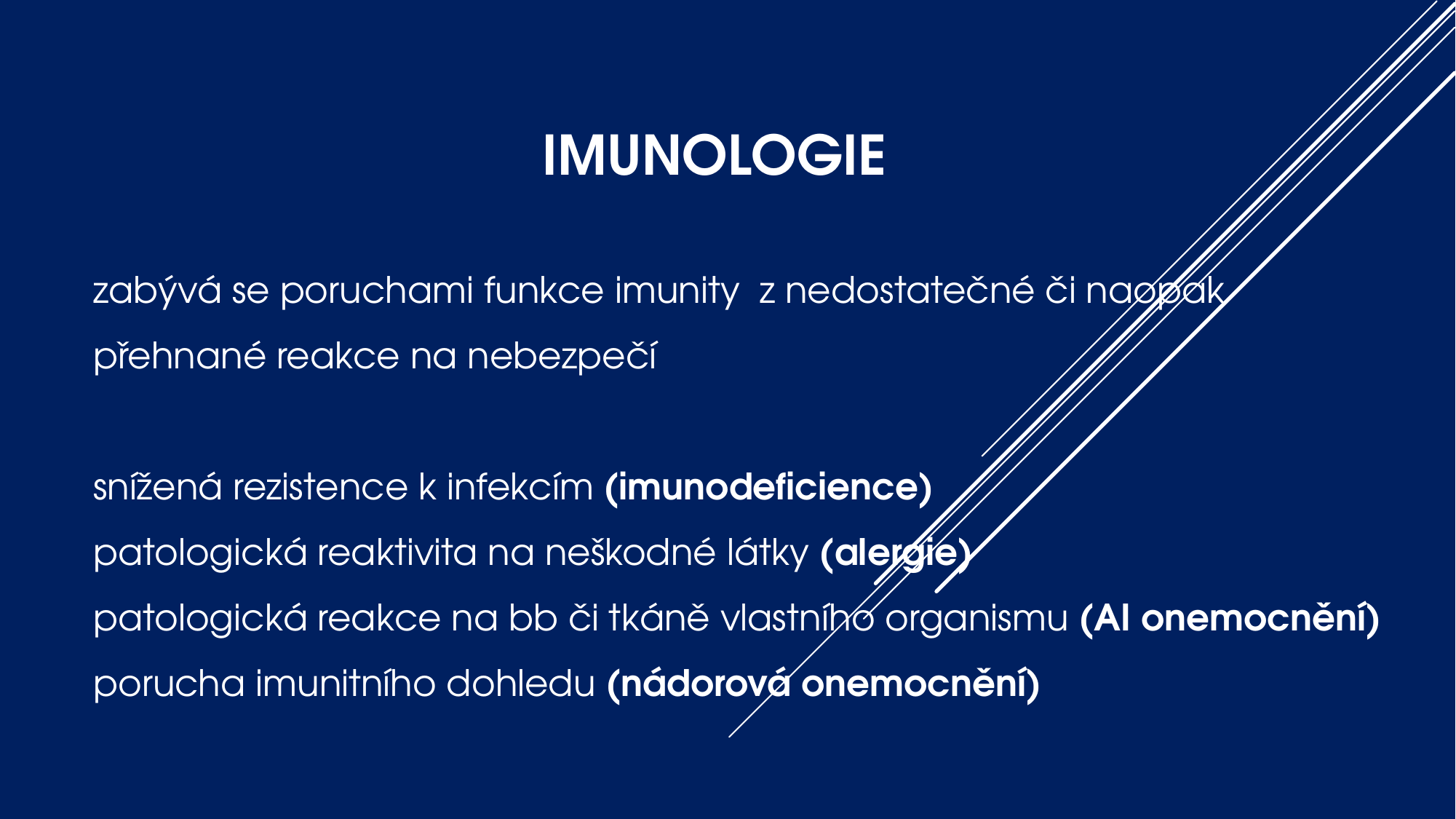

# imunologie
zabývá se poruchami funkce imunity  z nedostatečné či naopak přehnané reakce na nebezpečí

snížená rezistence k infekcím (imunodeficience)
patologická reaktivita na neškodné látky (alergie)
patologická reakce na bb či tkáně vlastního organismu (AI onemocnění)
porucha imunitního dohledu (nádorová onemocnění)